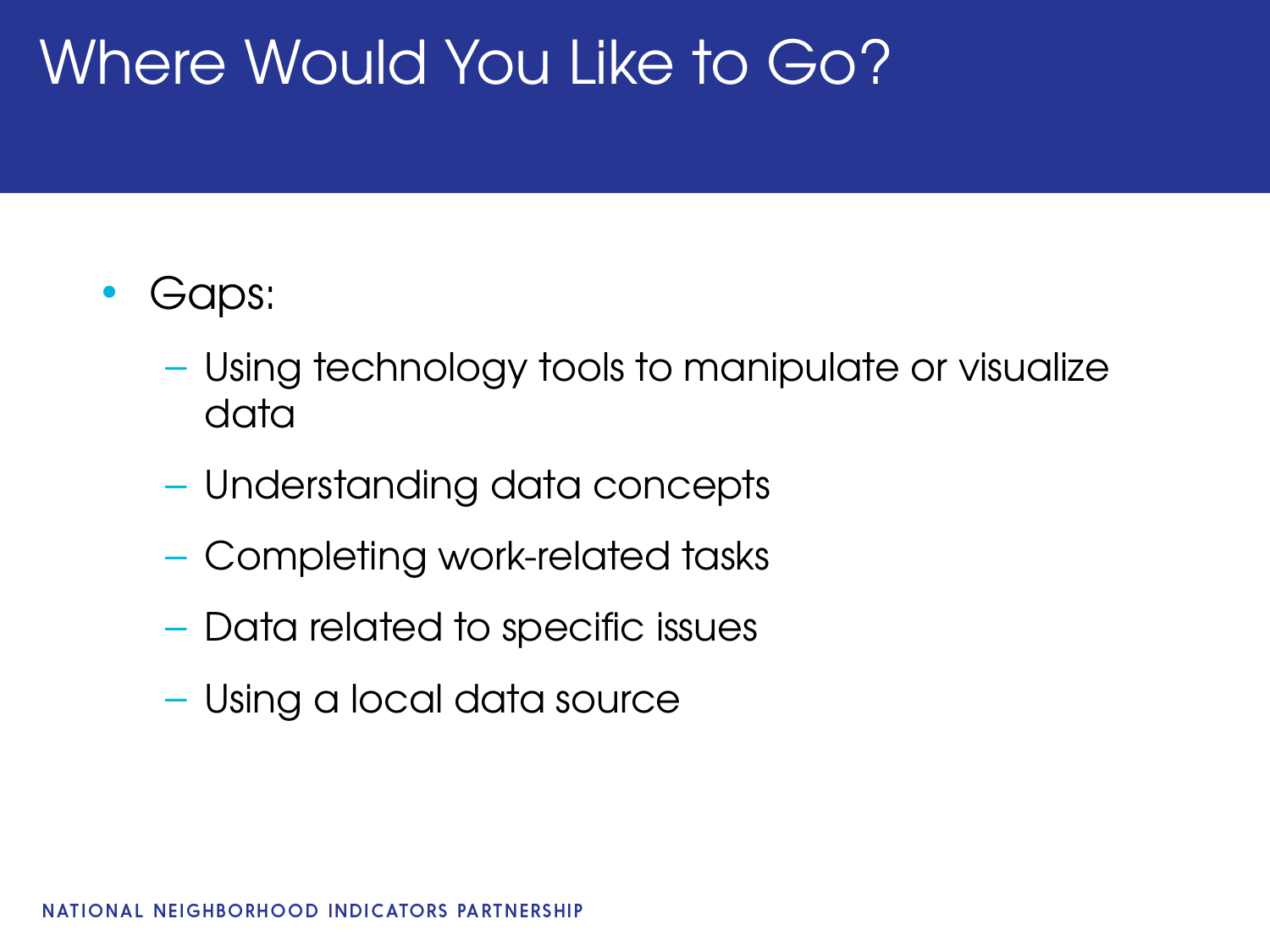

# Where Would You Like to Go?
Gaps:
Using technology tools to manipulate or visualize data
Understanding data concepts
Completing work-related tasks
Data related to specific issues
Using a local data source